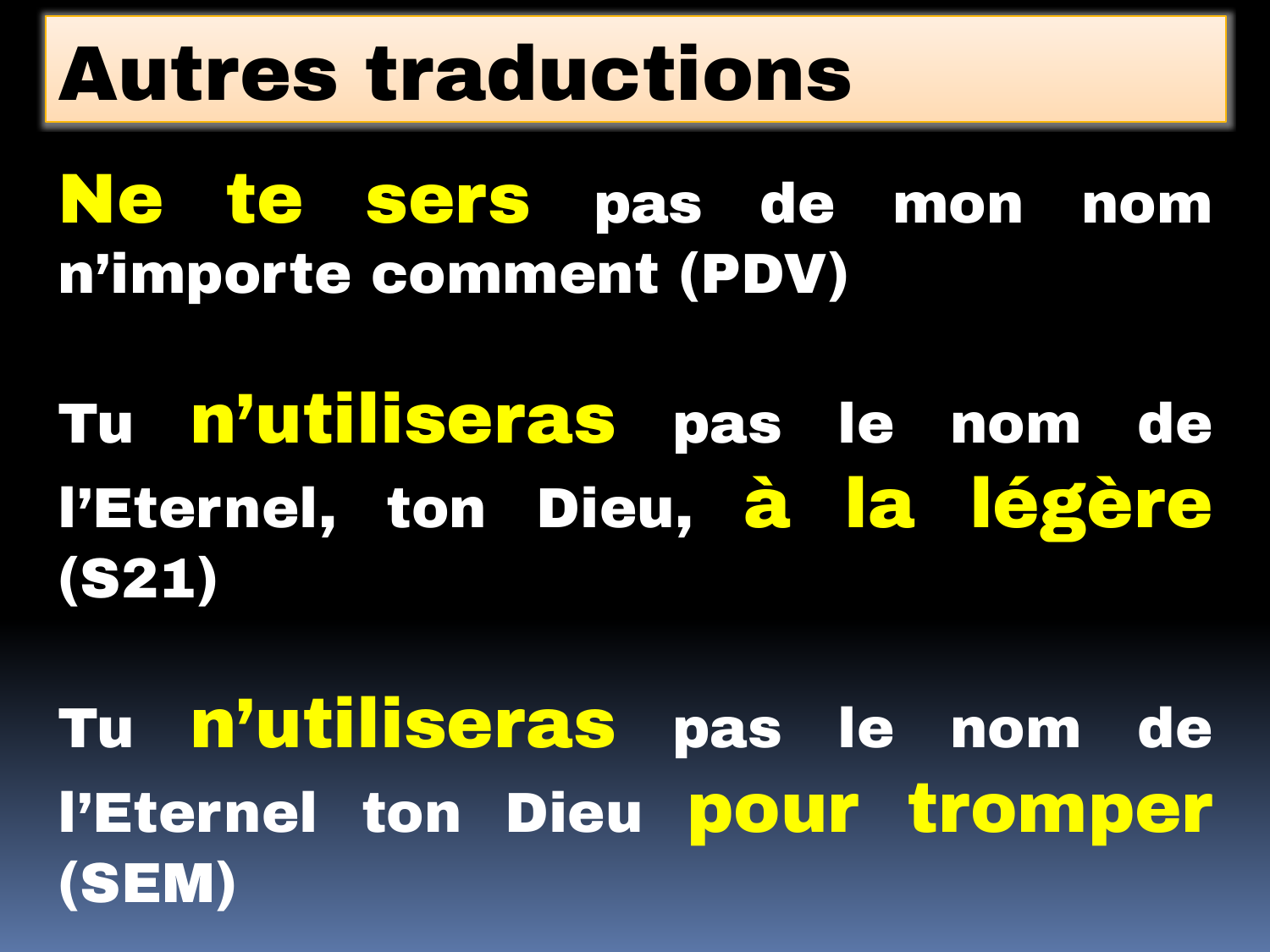

Autres traductions
Ne te sers pas de mon nom n’importe comment (PDV)

Tu n’utiliseras pas le nom de l’Eternel, ton Dieu, à la légère (S21)

Tu n’utiliseras pas le nom de l’Eternel ton Dieu pour tromper (SEM)